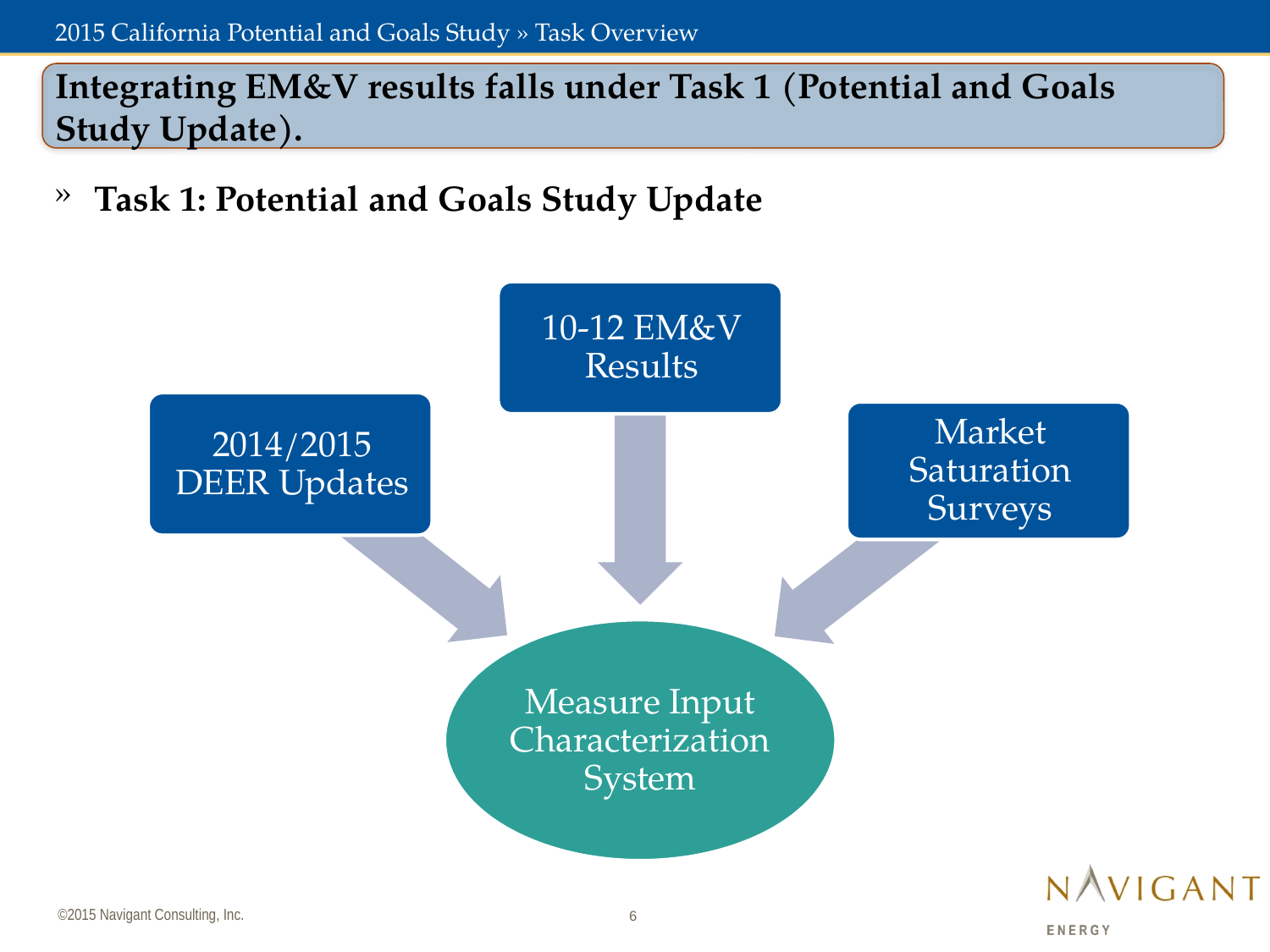

# 2015 California Potential and Goals Study » Task Overview

Integrating EM&V results falls under Task 1 (Potential and Goals Study Update).
Task 1: Potential and Goals Study Update
Measure Input Characterization System
2014/2015 DEER Updates
10-12 EM&V Results
Market Saturation Surveys